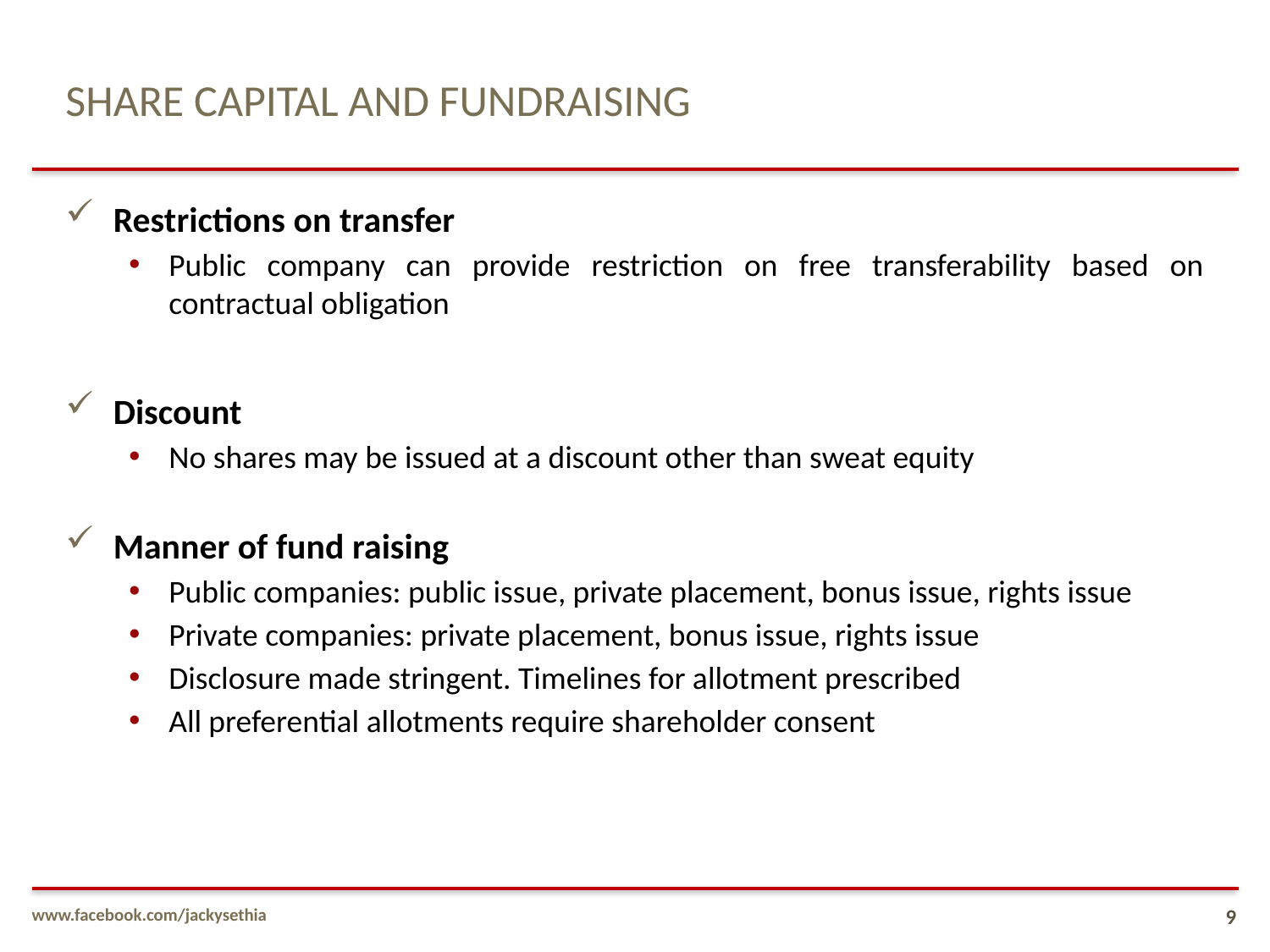

# SHARE CAPITAL AND FUNDRAISING
Restrictions on transfer
Public company can provide restriction on free transferability based on contractual obligation

Discount
No shares may be issued at a discount other than sweat equity

Manner of fund raising
Public companies: public issue, private placement, bonus issue, rights issue
Private companies: private placement, bonus issue, rights issue
Disclosure made stringent. Timelines for allotment prescribed
All preferential allotments require shareholder consent
www.facebook.com/jackysethia
9